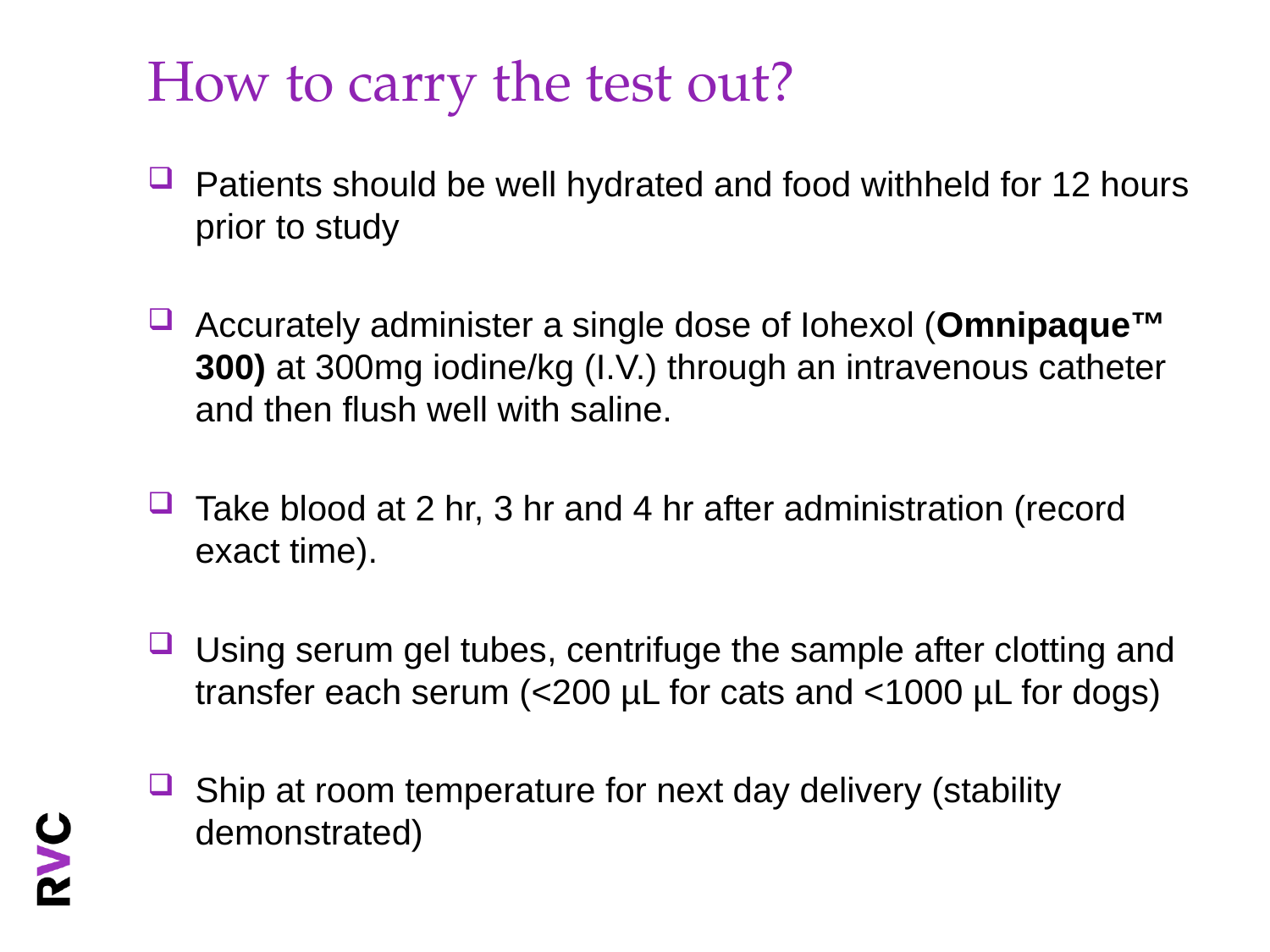

# How to carry the test out?
Patients should be well hydrated and food withheld for 12 hours prior to study

Accurately administer a single dose of Iohexol (Omnipaque™ 300) at 300mg iodine/kg (I.V.) through an intravenous catheter and then flush well with saline.

Take blood at 2 hr, 3 hr and 4 hr after administration (record exact time).

Using serum gel tubes, centrifuge the sample after clotting and transfer each serum (<200 µL for cats and <1000 µL for dogs)

Ship at room temperature for next day delivery (stability demonstrated)